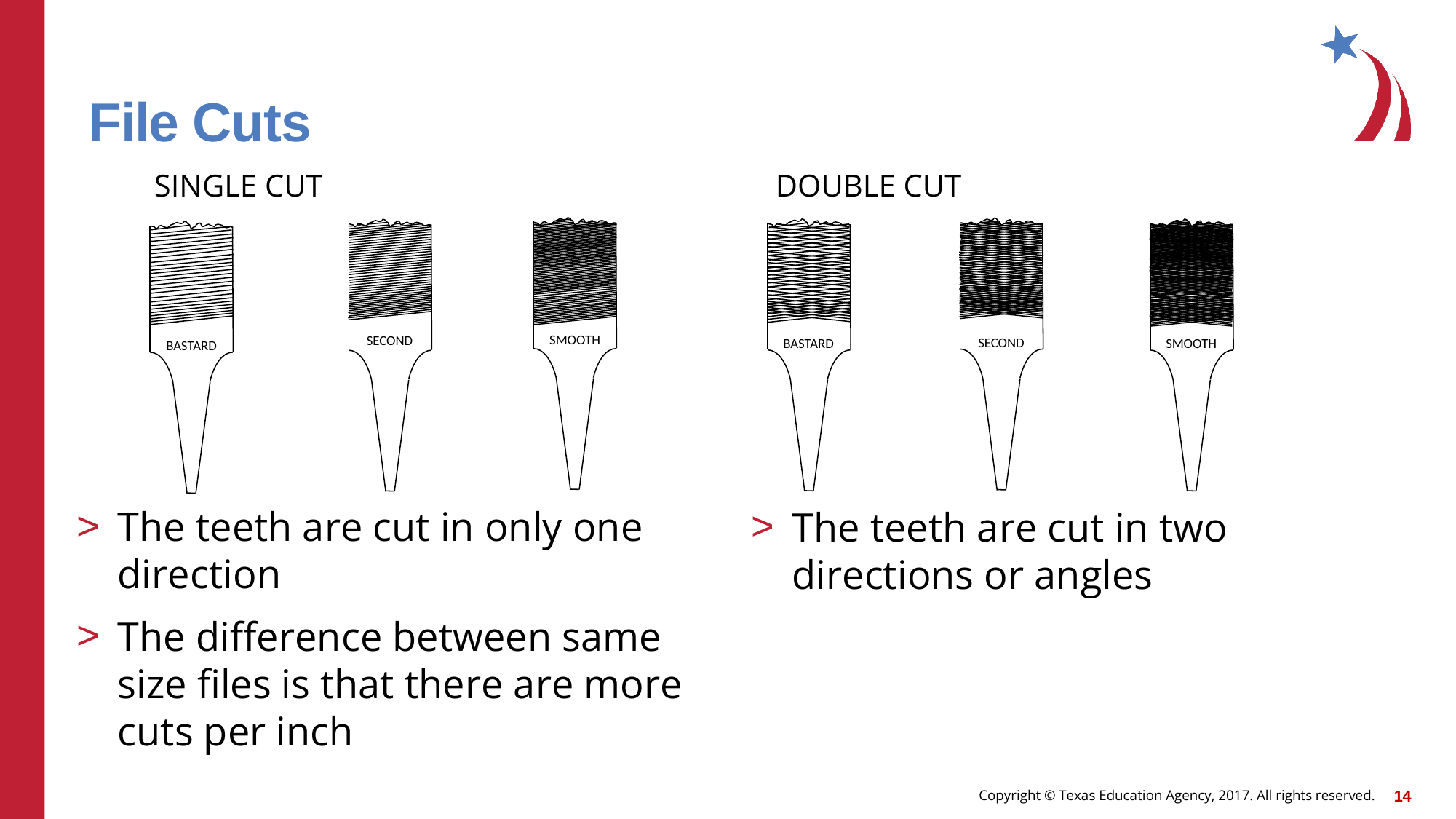

# File Cuts
DOUBLE CUT
SINGLE CUT

SMOOTH
SECOND
BASTARD

SECOND
BASTARD
SMOOTH

The teeth are cut in only one direction
The difference between same size files is that there are more cuts per inch

The teeth are cut in two directions or angles